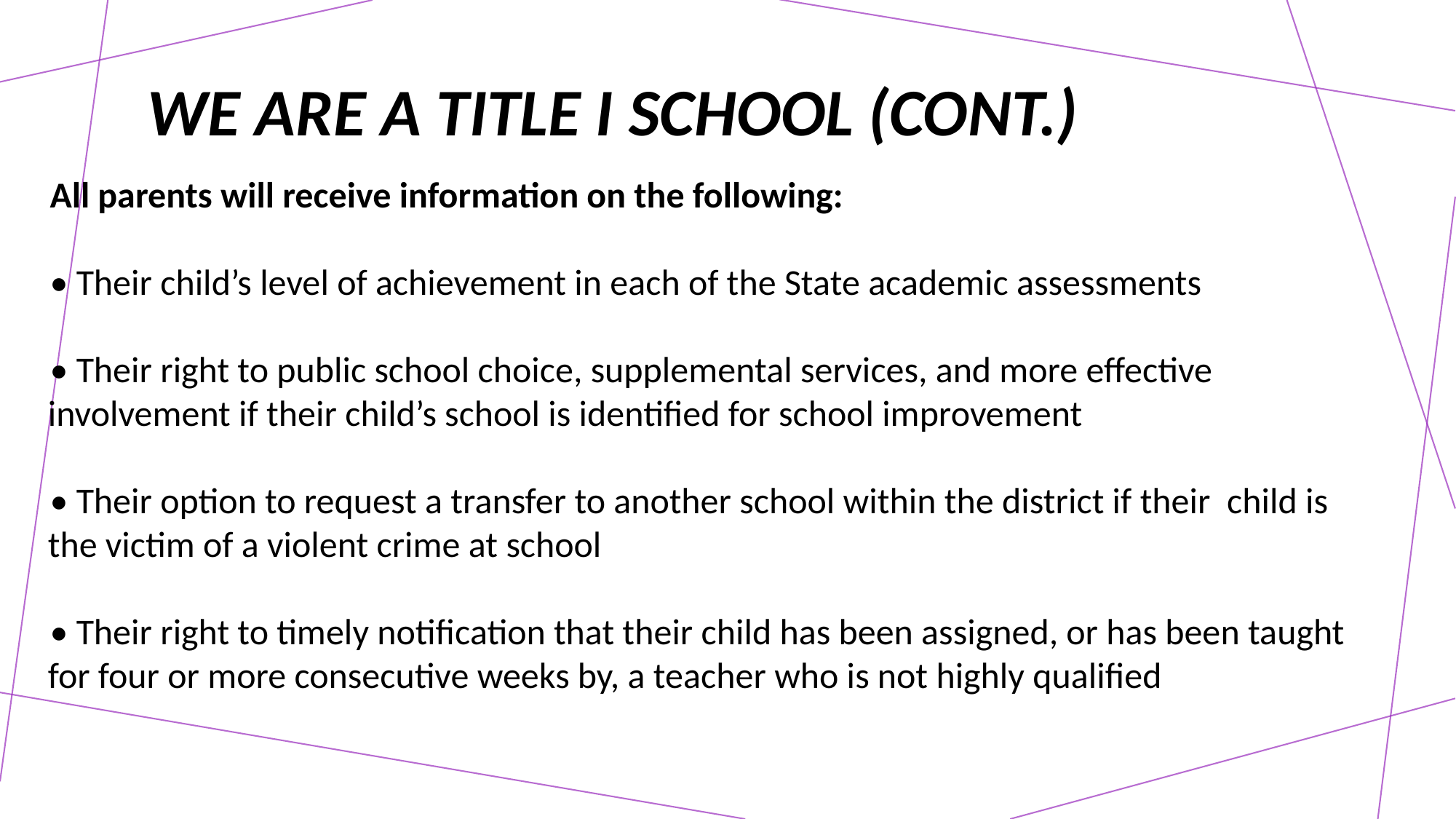

# We are a title I school (cont.)
All parents will receive information on the following:

• Their child’s level of achievement in each of the State academic assessments

• Their right to public school choice, supplemental services, and more effective involvement if their child’s school is identified for school improvement

• Their option to request a transfer to another school within the district if their  child is the victim of a violent crime at school

• Their right to timely notification that their child has been assigned, or has been taught for four or more consecutive weeks by, a teacher who is not highly qualified